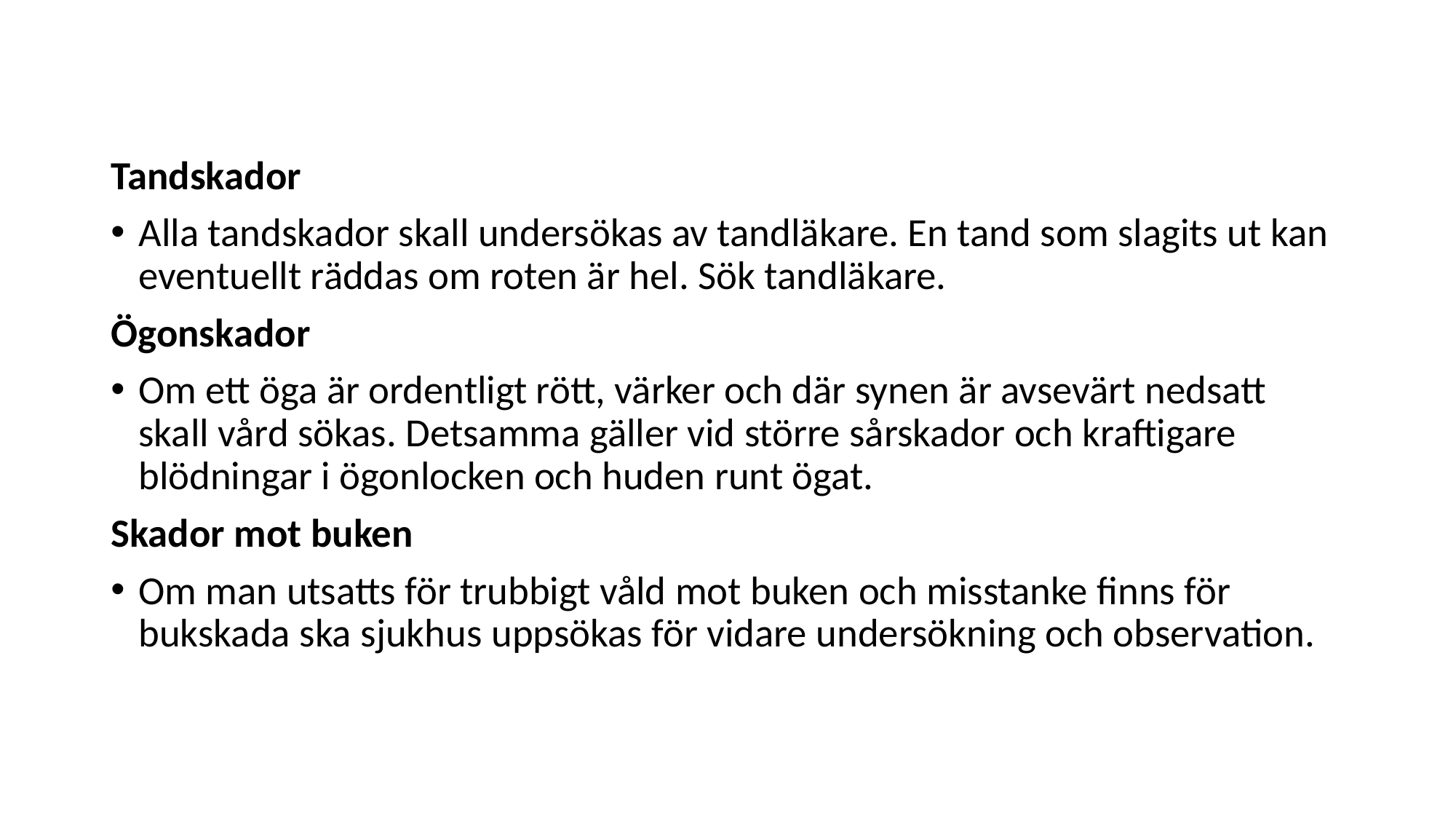

Tandskador
Alla tandskador skall undersökas av tandläkare. En tand som slagits ut kan eventuellt räddas om roten är hel. Sök tandläkare.
Ögonskador
Om ett öga är ordentligt rött, värker och där synen är avsevärt nedsatt skall vård sökas. Detsamma gäller vid större sårskador och kraftigare blödningar i ögonlocken och huden runt ögat.
Skador mot buken
Om man utsatts för trubbigt våld mot buken och misstanke finns för bukskada ska sjukhus uppsökas för vidare undersökning och observation.